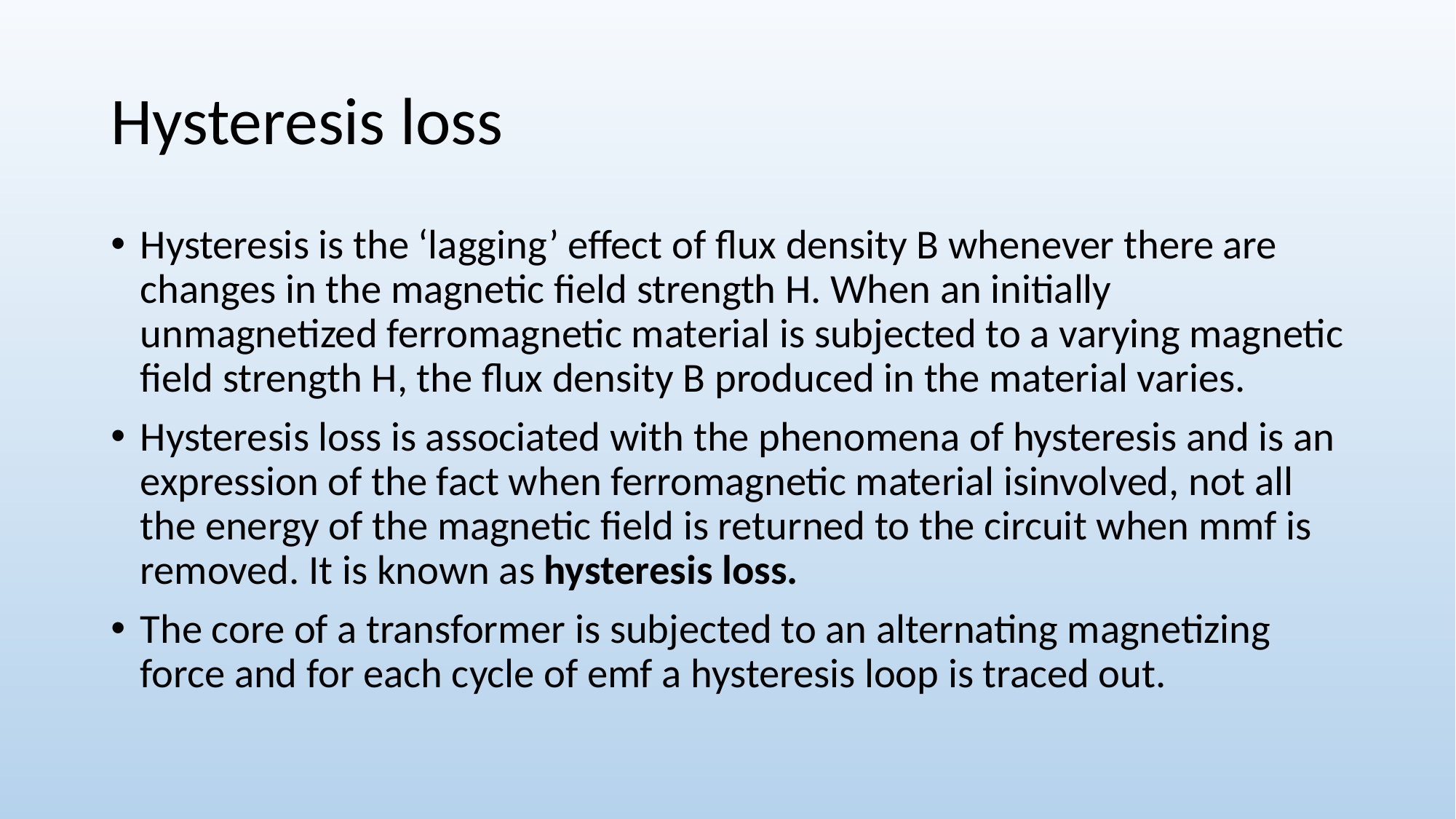

# Hysteresis loss
Hysteresis is the ‘lagging’ effect of flux density B whenever there are changes in the magnetic field strength H. When an initially unmagnetized ferromagnetic material is subjected to a varying magnetic field strength H, the flux density B produced in the material varies.
Hysteresis loss is associated with the phenomena of hysteresis and is an expression of the fact when ferromagnetic material isinvolved, not all the energy of the magnetic field is returned to the circuit when mmf is removed. It is known as hysteresis loss.
The core of a transformer is subjected to an alternating magnetizing force and for each cycle of emf a hysteresis loop is traced out.